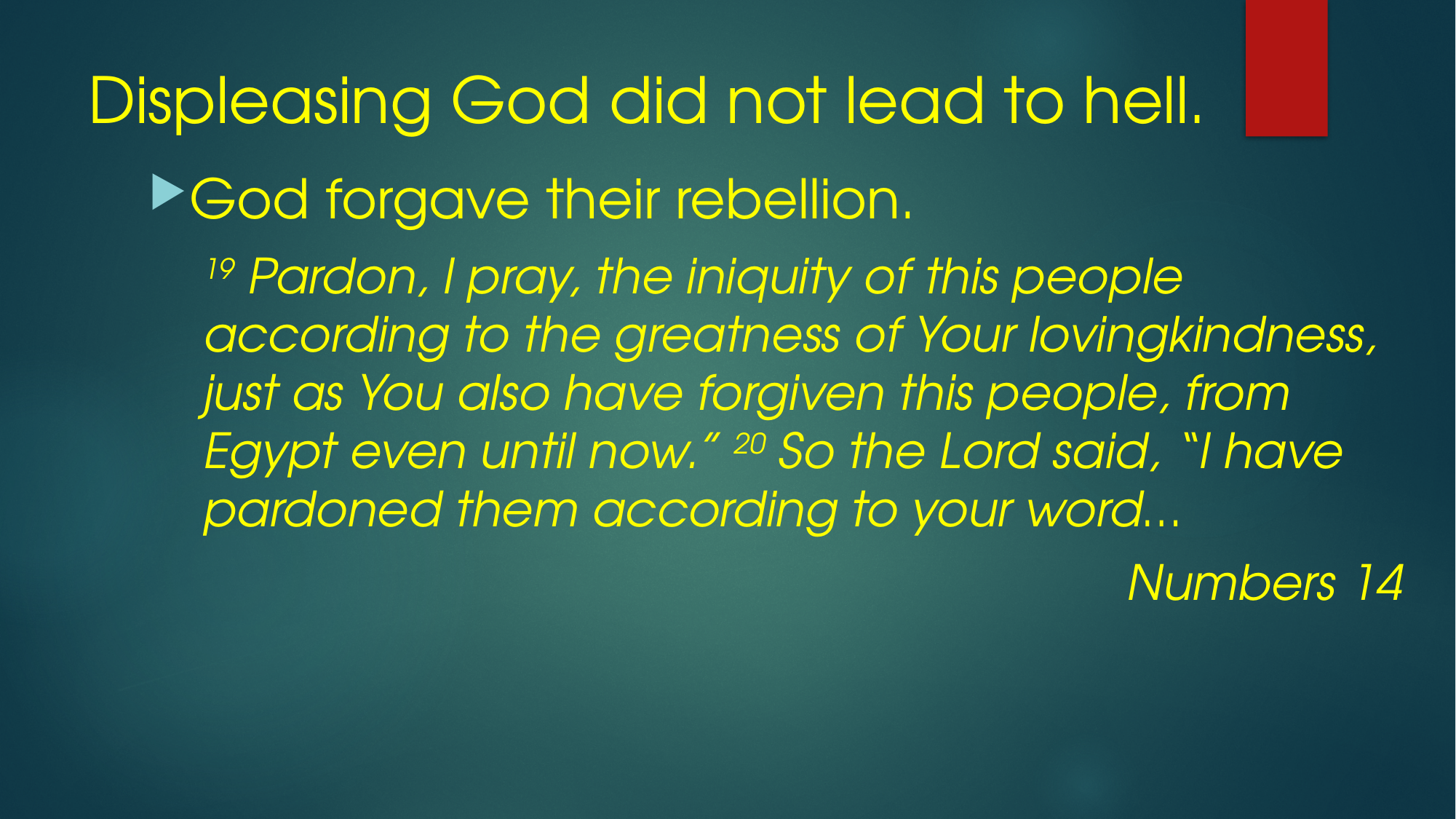

# Displeasing God did not lead to hell.
God forgave their rebellion.
19 Pardon, I pray, the iniquity of this people according to the greatness of Your lovingkindness, just as You also have forgiven this people, from Egypt even until now.” 20 So the Lord said, “I have pardoned them according to your word…
Numbers 14